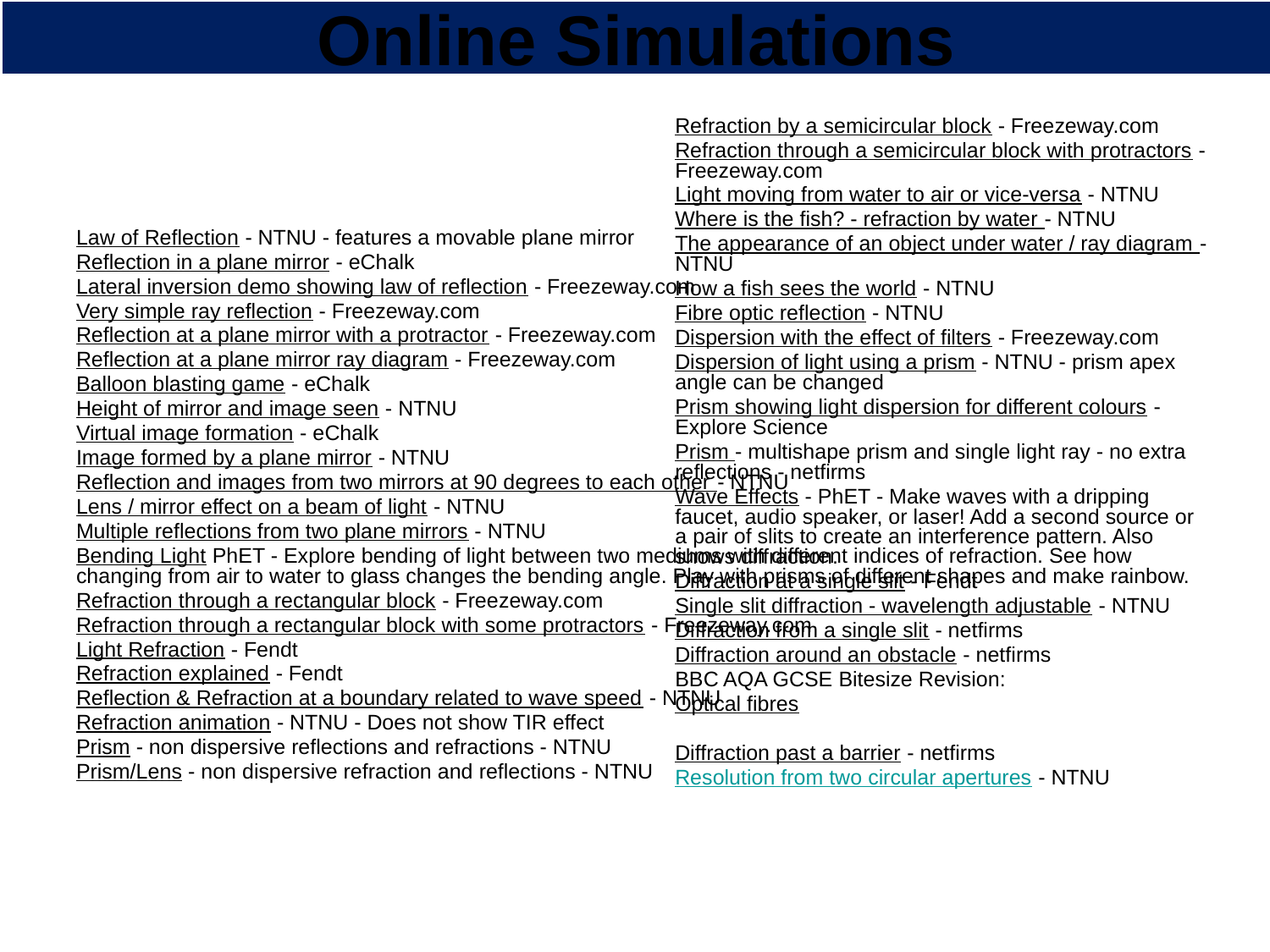

# Online Simulations
Refraction by a semicircular block - Freezeway.com
Refraction through a semicircular block with protractors - Freezeway.com
Light moving from water to air or vice-versa - NTNU
Where is the fish? - refraction by water - NTNU
The appearance of an object under water / ray diagram - NTNU
How a fish sees the world - NTNU
Fibre optic reflection - NTNU
Dispersion with the effect of filters - Freezeway.com
Dispersion of light using a prism - NTNU - prism apex angle can be changed
Prism showing light dispersion for different colours - Explore Science
Prism - multishape prism and single light ray - no extra reflections - netfirms
Wave Effects - PhET - Make waves with a dripping faucet, audio speaker, or laser! Add a second source or a pair of slits to create an interference pattern. Also shows diffraction.
Diffraction at a single slit - Fendt
Single slit diffraction - wavelength adjustable - NTNU
Diffraction from a single slit - netfirms
Diffraction around an obstacle - netfirms
BBC AQA GCSE Bitesize Revision:
Optical fibres

Diffraction past a barrier - netfirms
Resolution from two circular apertures - NTNU
Law of Reflection - NTNU - features a movable plane mirror
Reflection in a plane mirror - eChalk
Lateral inversion demo showing law of reflection - Freezeway.com
Very simple ray reflection - Freezeway.com
Reflection at a plane mirror with a protractor - Freezeway.com
Reflection at a plane mirror ray diagram - Freezeway.com
Balloon blasting game - eChalk
Height of mirror and image seen - NTNU
Virtual image formation - eChalk
Image formed by a plane mirror - NTNU
Reflection and images from two mirrors at 90 degrees to each other - NTNU
Lens / mirror effect on a beam of light - NTNU
Multiple reflections from two plane mirrors - NTNU
Bending Light PhET - Explore bending of light between two mediums with different indices of refraction. See how changing from air to water to glass changes the bending angle. Play with prisms of different shapes and make rainbow.
Refraction through a rectangular block - Freezeway.com
Refraction through a rectangular block with some protractors - Freezeway.com
Light Refraction - Fendt
Refraction explained - Fendt
Reflection & Refraction at a boundary related to wave speed - NTNU
Refraction animation - NTNU - Does not show TIR effect
Prism - non dispersive reflections and refractions - NTNU
Prism/Lens - non dispersive refraction and reflections - NTNU